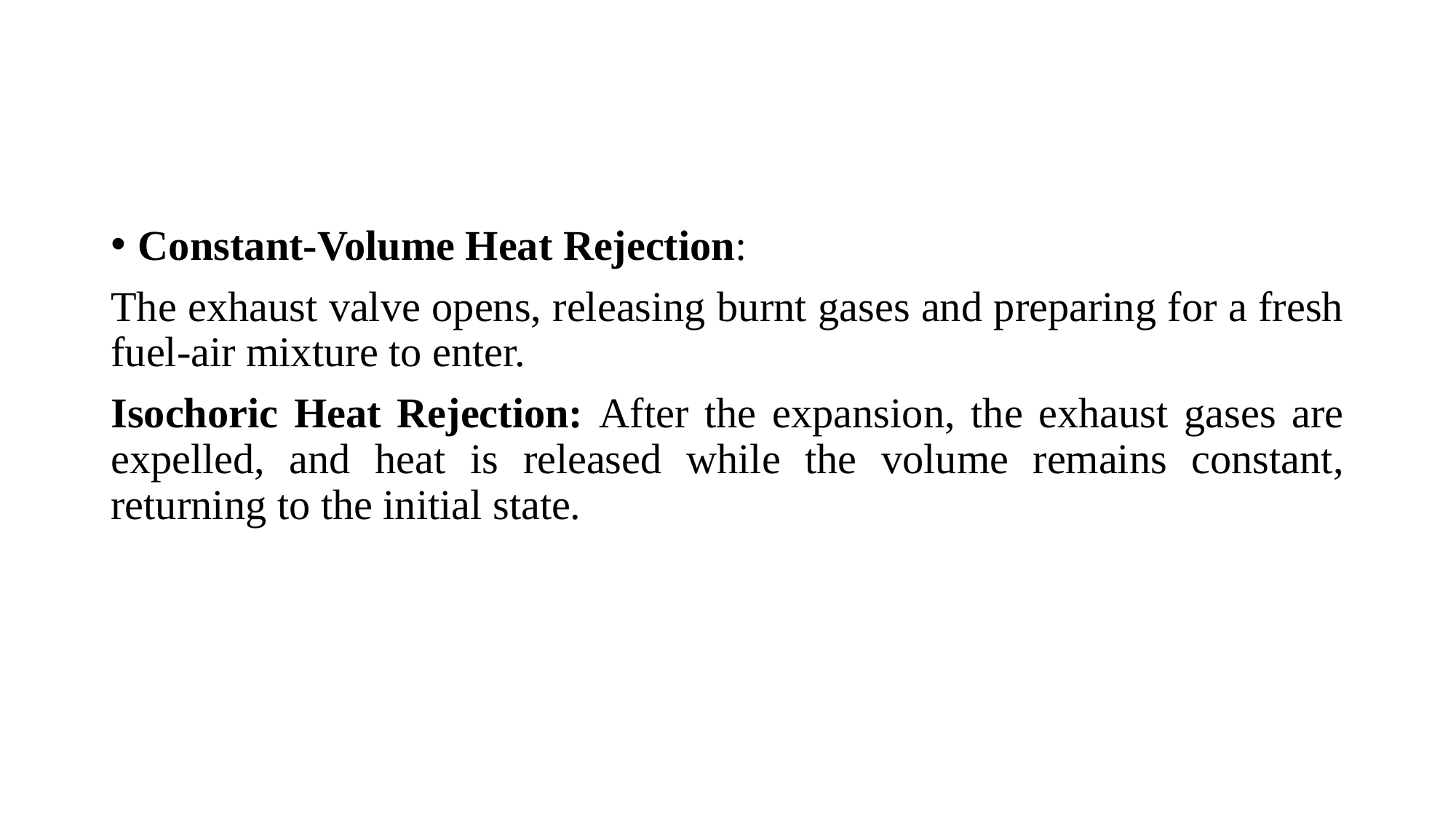

Constant-Volume Heat Rejection:
The exhaust valve opens, releasing burnt gases and preparing for a fresh fuel-air mixture to enter.
Isochoric Heat Rejection: After the expansion, the exhaust gases are expelled, and heat is released while the volume remains constant, returning to the initial state.